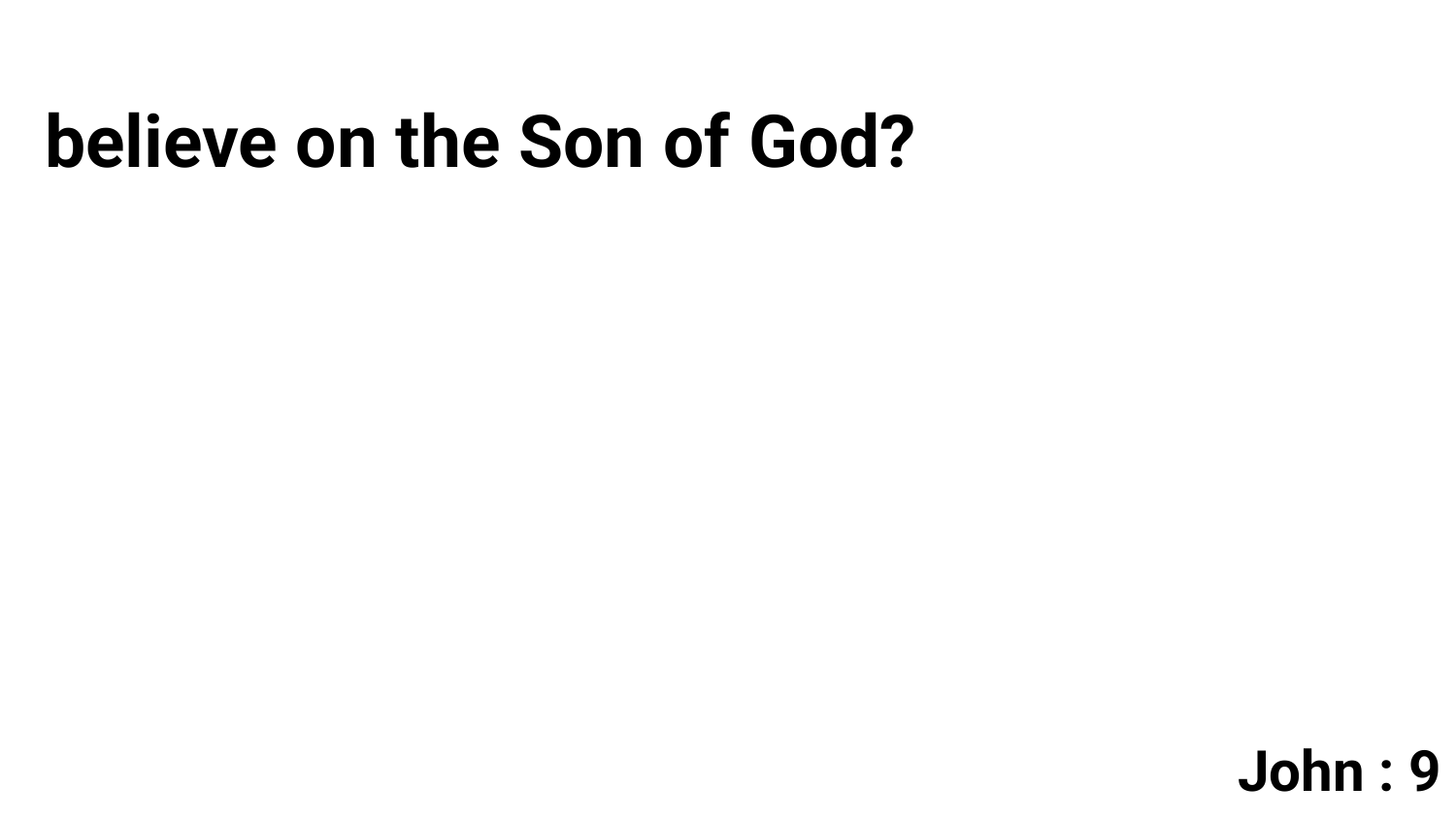

believe on the Son of God?
John : 9